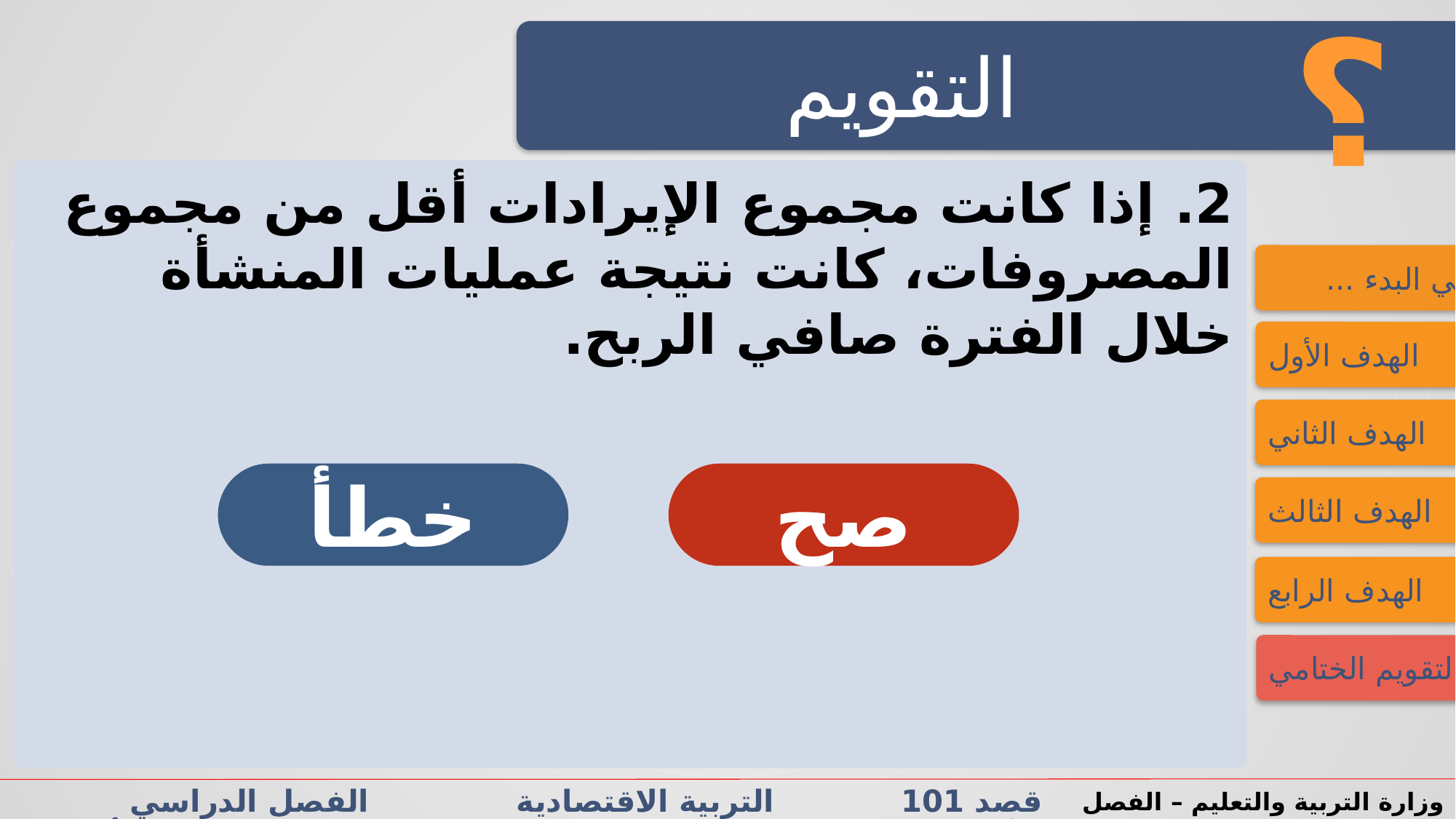

؟

التقويم
2. إذا كانت مجموع الإيرادات أقل من مجموع المصروفات، كانت نتيجة عمليات المنشأة خلال الفترة صافي الربح.

فــــي البدء ...
الهدف الأول
الهدف الثاني
خطأ
صح
الهدف الثالث
الهدف الرابع
التقويم الختامي
قصد 101            التربية الاقتصادية              الفصل الدراسي الأول/الثاني             الدرس 2-4:  المحاسبة عن عمليات المنشأة
وزارة التربية والتعليم – الفصل الدراسي2023-2024